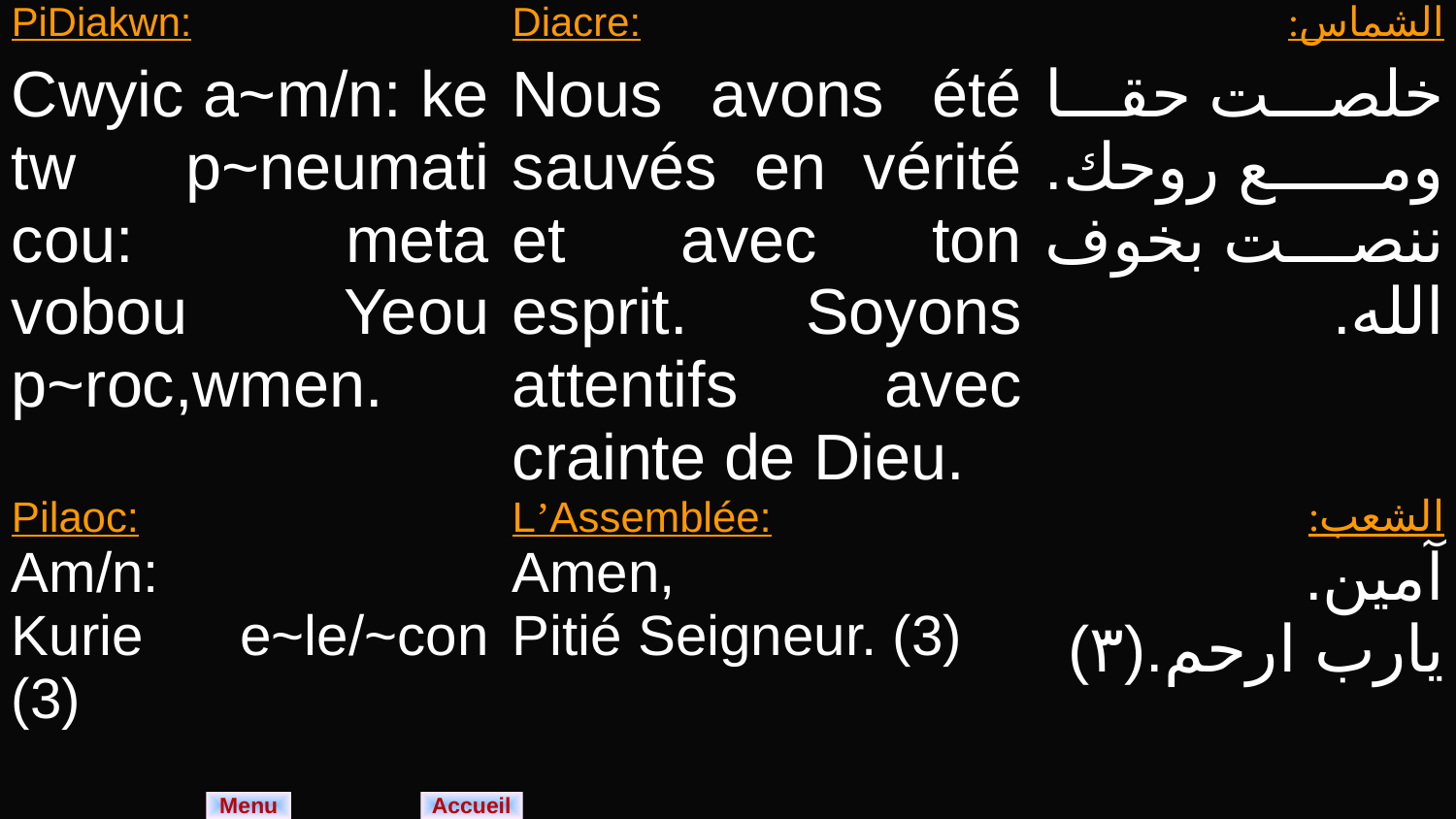

| PiDiakwn: | Diacre: | الشماس: |
| --- | --- | --- |
| Cwyic a~m/n: ke tw p~neumati cou: meta vobou Yeou p~roc,wmen. | Nous avons été sauvés en vérité et avec ton esprit. Soyons attentifs avec crainte de Dieu. | خلصت حقا ومع روحك. ننصت بخوف الله. |
| Pilaoc: | L’Assemblée: | الشعب: |
| Am/n: Kurie e~le/~con (3) | Amen, Pitié Seigneur. (3) | آمين. يارب ارحم.(٣) |

Menu